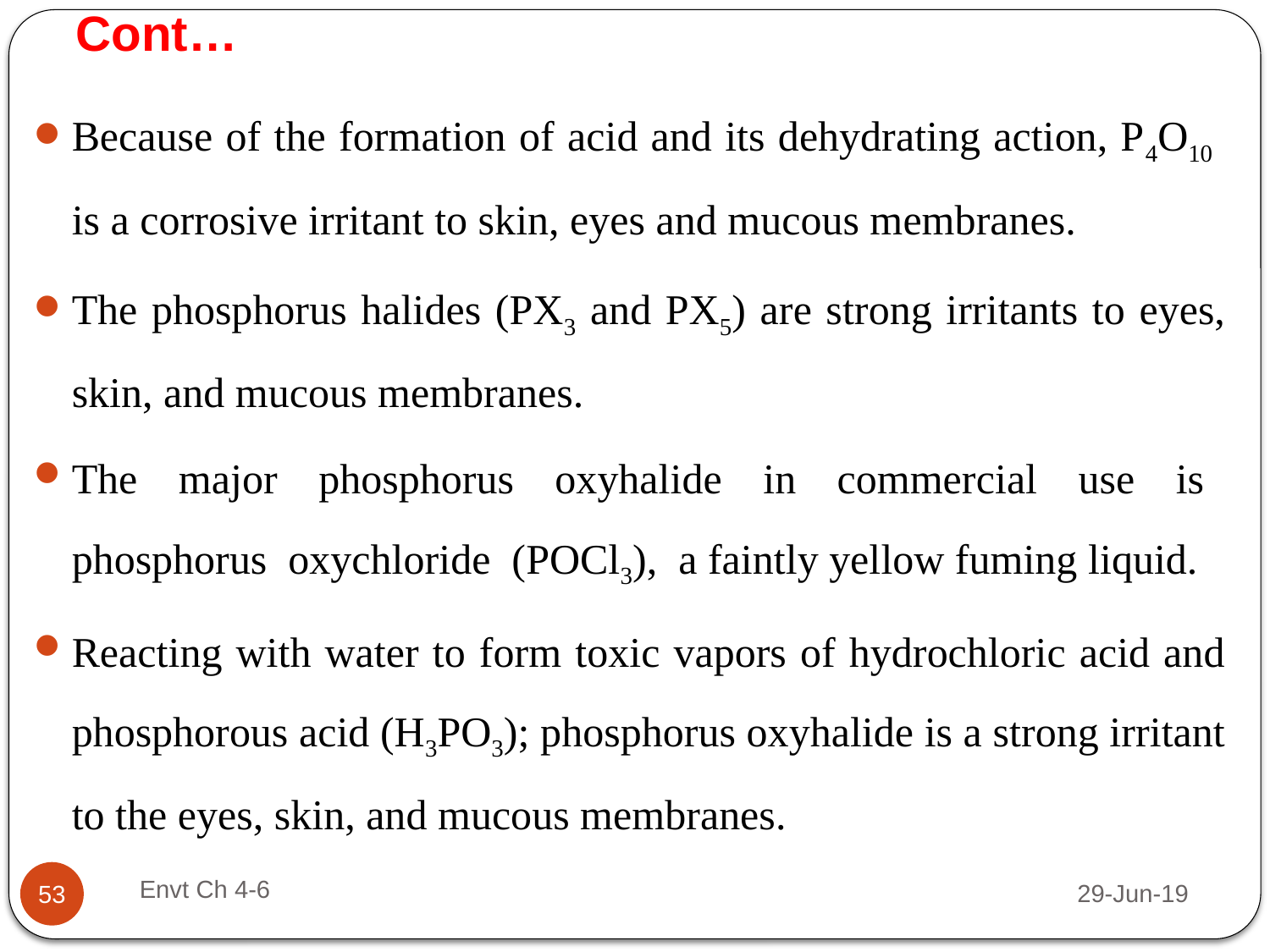

# Cont…
Because of the formation of acid and its dehydrating action, P4O10  is a corrosive irritant to skin, eyes and mucous membranes.
The phosphorus halides (PX3 and PX5) are strong irritants to eyes, skin, and mucous membranes.
The  major  phosphorus  oxyhalide  in  commercial  use  is  phosphorus  oxychloride  (POCl3),  a faintly yellow fuming liquid.
Reacting with water to form toxic vapors of hydrochloric acid and phosphorous acid (H3PO3); phosphorus oxyhalide is a strong irritant to the eyes, skin, and mucous membranes.

Envt Ch 4-6
29-Jun-19
53